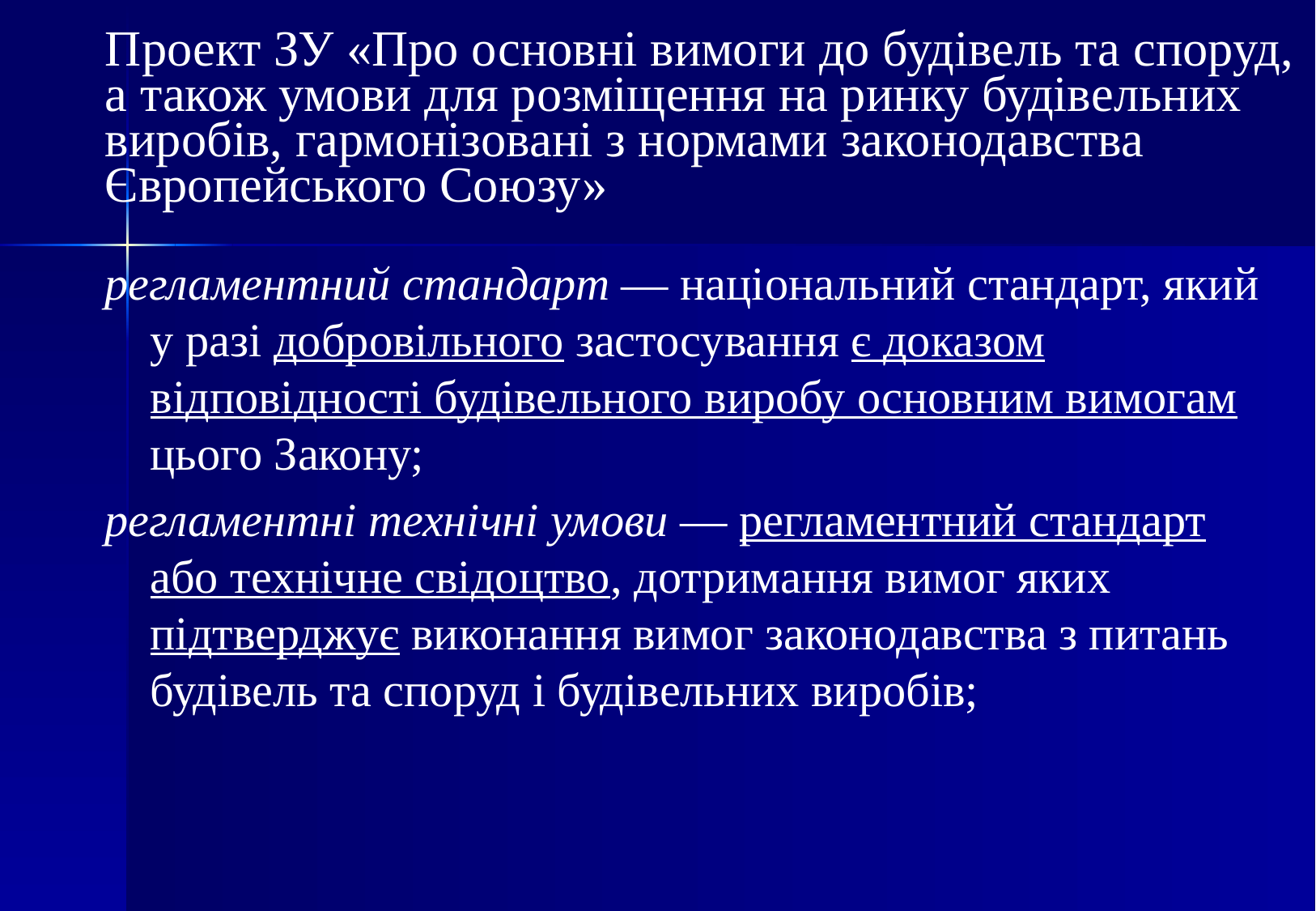

# Проект ЗУ «Про основні вимоги до будівель та споруд, а також умови для розміщення на ринку будівельних виробів, гармонізовані з нормами законодавства Європейського Союзу»
регламентний стандарт — національний стандарт, який у разі добровільного застосування є доказом відповідності будівельного виробу основним вимогам цього Закону;
регламентні технічні умови — регламентний стандарт або технічне свідоцтво, дотримання вимог яких підтверджує виконання вимог законодавства з питань будівель та споруд і будівельних виробів;